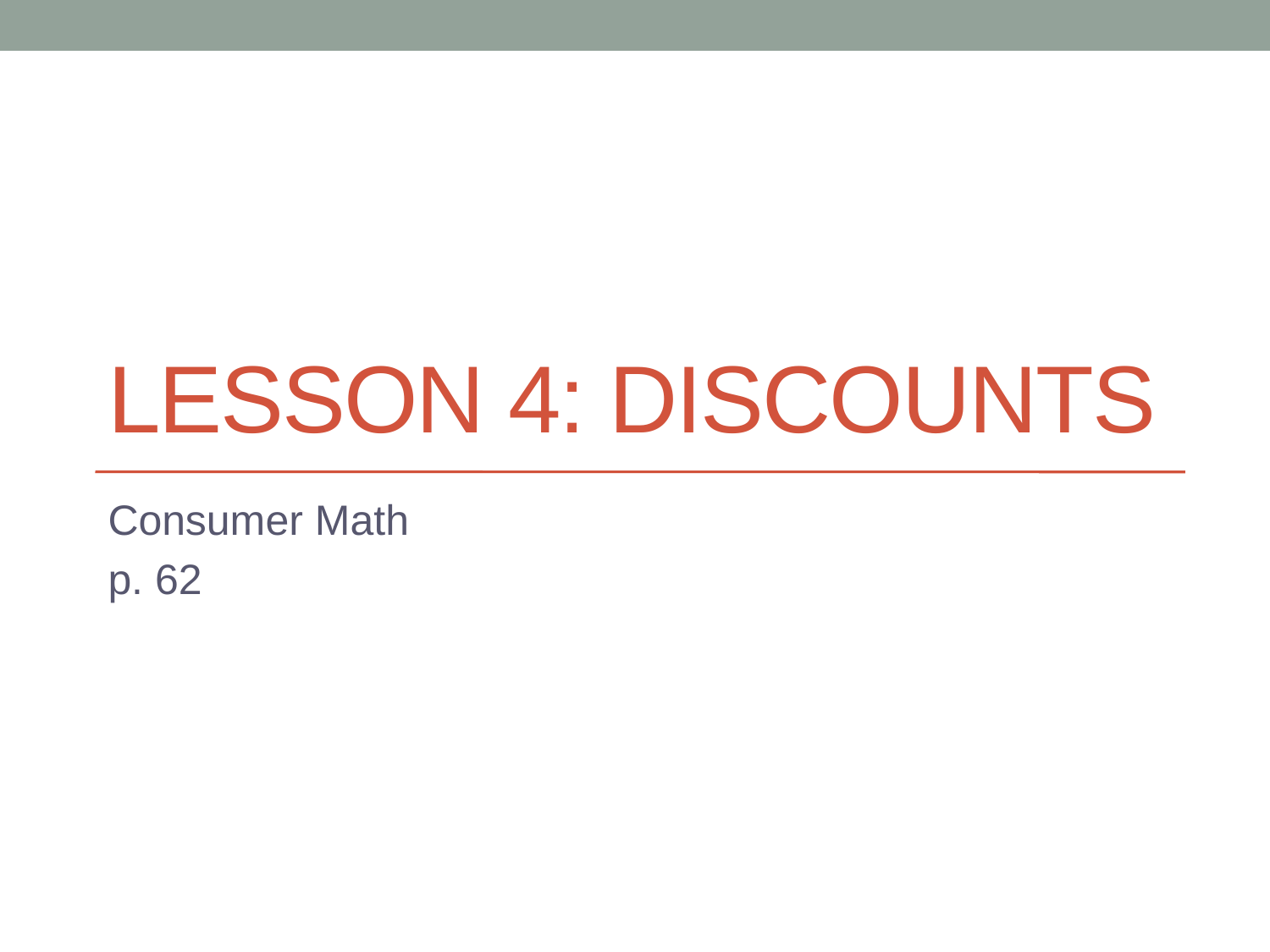

# Lesson 4: Discounts
Consumer Math
p. 62